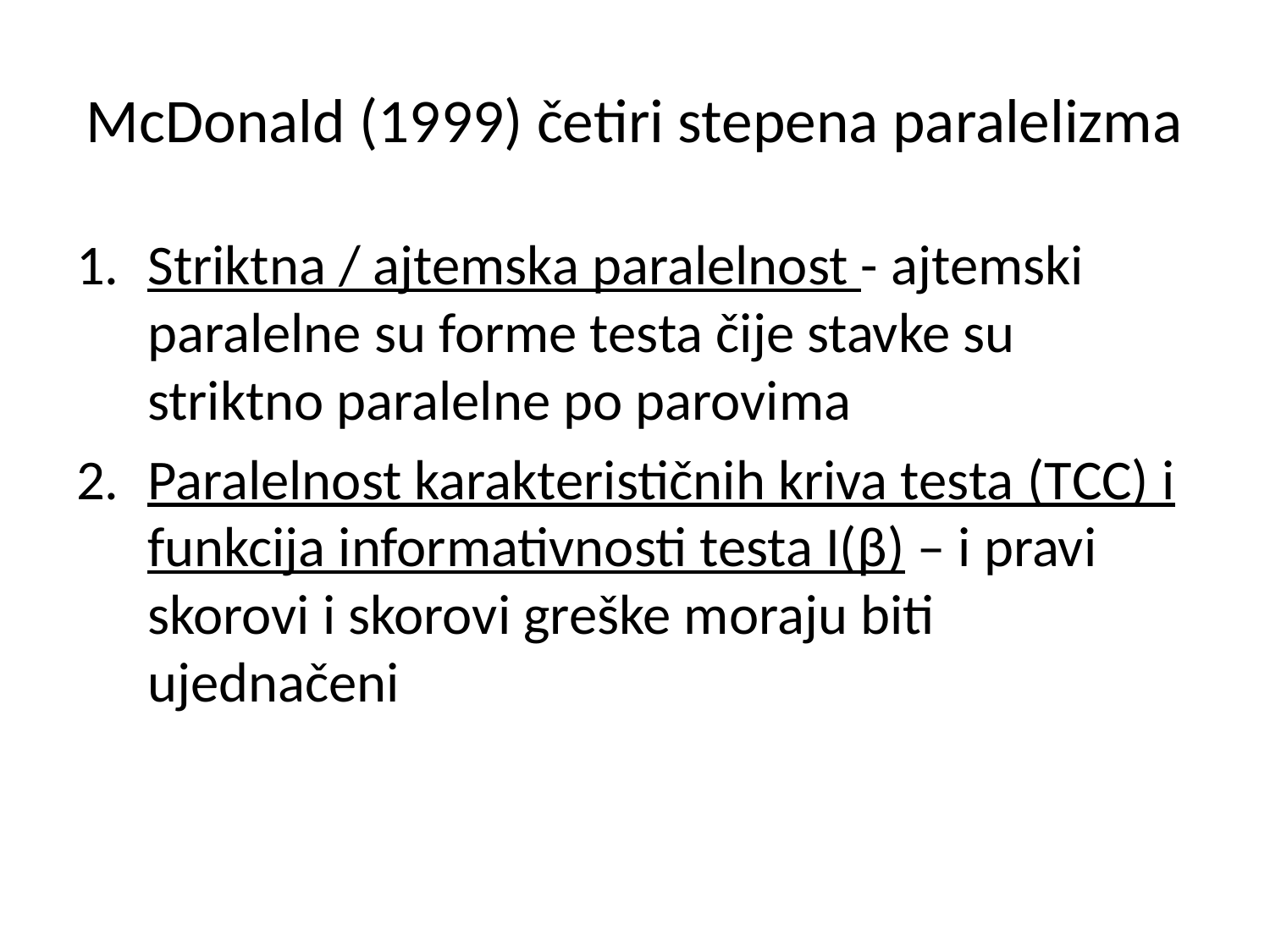

# McDonald (1999) četiri stepena paralelizma
Striktna / ajtemska paralelnost - ajtemski paralelne su forme testa čije stavke su striktno paralelne po parovima
Paralelnost karakterističnih kriva testa (TCC) i funkcija informativnosti testa I(β) – i pravi skorovi i skorovi greške moraju biti ujednačeni